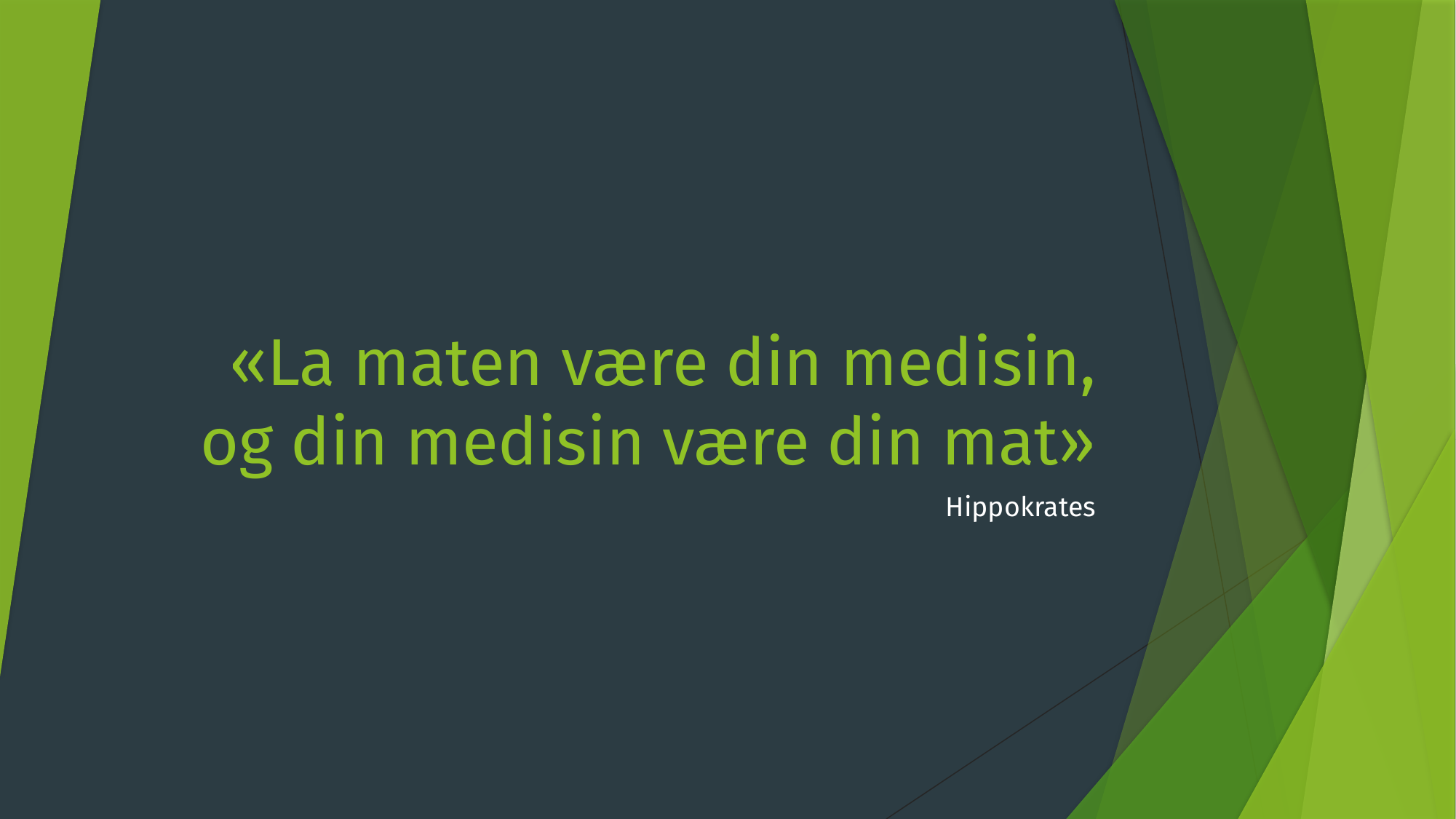

# «La maten være din medisin, og din medisin være din mat»
Hippokrates